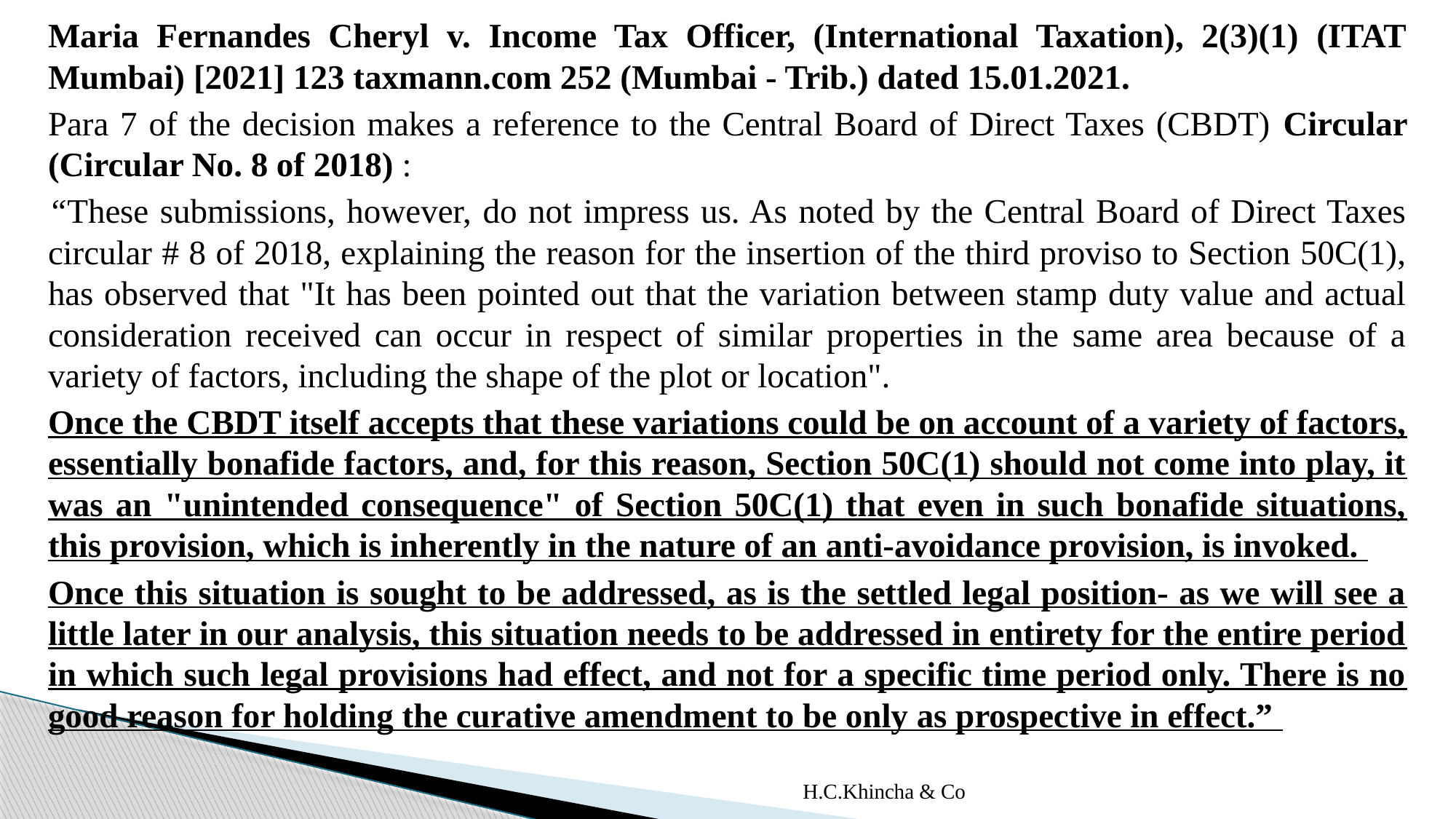

Maria Fernandes Cheryl v. Income Tax Officer, (International Taxation), 2(3)(1) (ITAT Mumbai) [2021] 123 taxmann.com 252 (Mumbai - Trib.) dated 15.01.2021.
Para 7 of the decision makes a reference to the Central Board of Direct Taxes (CBDT) Circular (Circular No. 8 of 2018) :
“These submissions, however, do not impress us. As noted by the Central Board of Direct Taxes circular # 8 of 2018, explaining the reason for the insertion of the third proviso to Section 50C(1), has observed that "It has been pointed out that the variation between stamp duty value and actual consideration received can occur in respect of similar properties in the same area because of a variety of factors, including the shape of the plot or location".
Once the CBDT itself accepts that these variations could be on account of a variety of factors, essentially bonafide factors, and, for this reason, Section 50C(1) should not come into play, it was an "unintended consequence" of Section 50C(1) that even in such bonafide situations, this provision, which is inherently in the nature of an anti-avoidance provision, is invoked.
Once this situation is sought to be addressed, as is the settled legal position- as we will see a little later in our analysis, this situation needs to be addressed in entirety for the entire period in which such legal provisions had effect, and not for a specific time period only. There is no good reason for holding the curative amendment to be only as prospective in effect.”
H.C.Khincha & Co